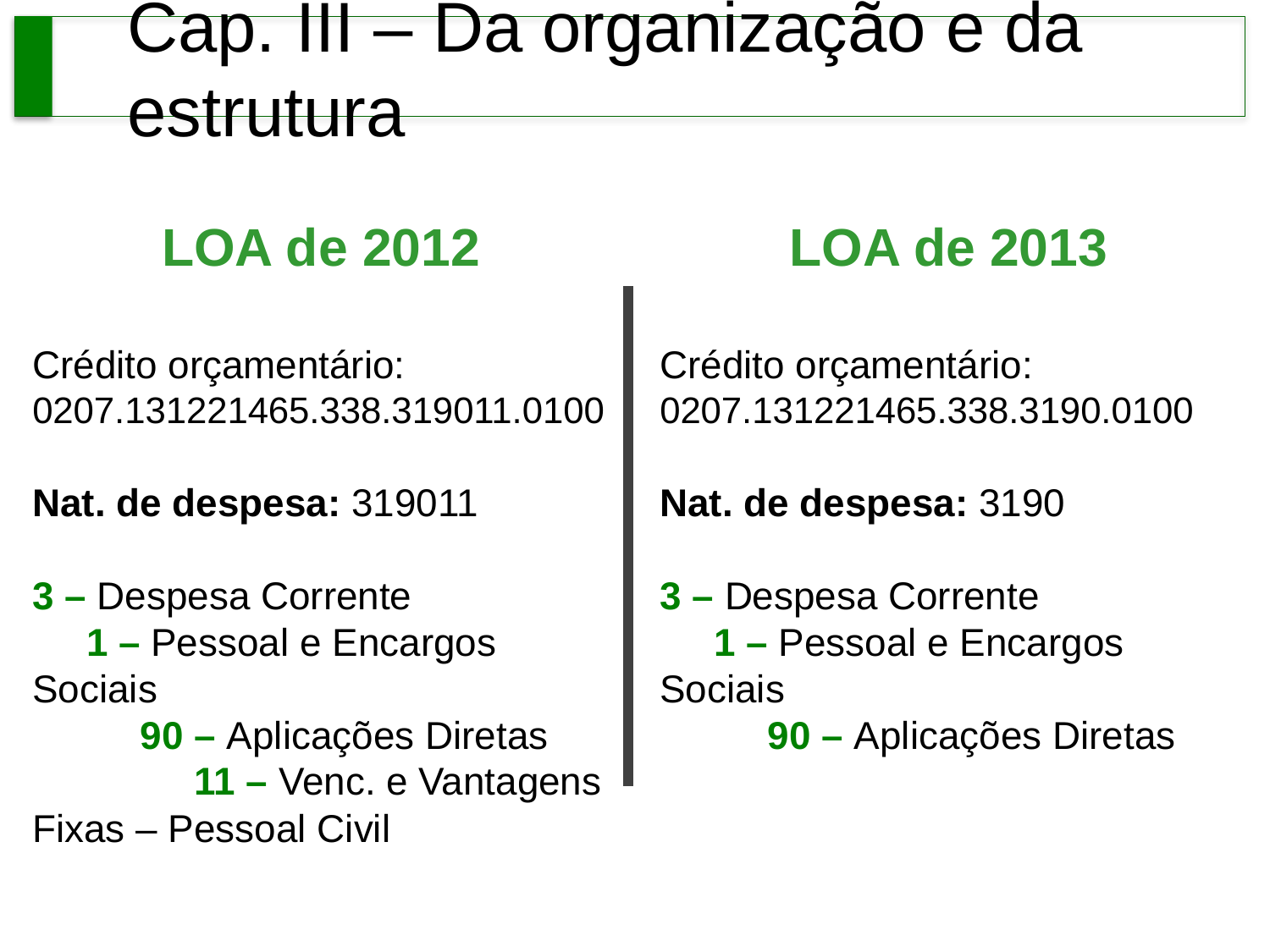

Cap. III – Da organização e da estrutura
LOA de 2012

Crédito orçamentário: 0207.131221465.338.319011.0100

Nat. de despesa: 319011

3 – Despesa Corrente
     1 – Pessoal e Encargos Sociais
          90 – Aplicações Diretas
               11 – Venc. e Vantagens Fixas – Pessoal Civil
LOA de 2013

Crédito orçamentário: 0207.131221465.338.3190.0100

Nat. de despesa: 3190

3 – Despesa Corrente
     1 – Pessoal e Encargos Sociais
          90 – Aplicações Diretas